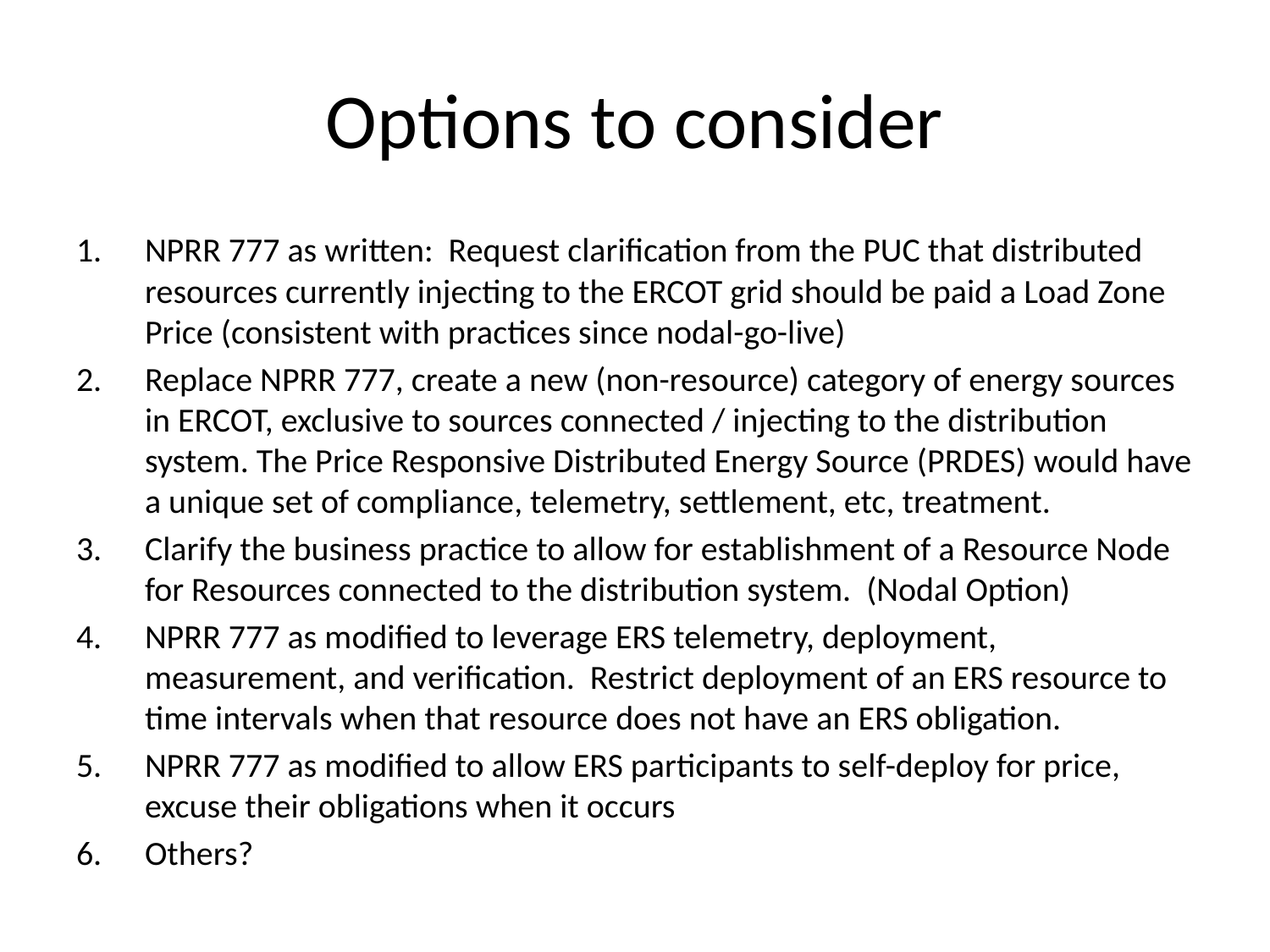

# Options to consider
NPRR 777 as written:  Request clarification from the PUC that distributed resources currently injecting to the ERCOT grid should be paid a Load Zone Price (consistent with practices since nodal-go-live)
Replace NPRR 777, create a new (non-resource) category of energy sources in ERCOT, exclusive to sources connected / injecting to the distribution system. The Price Responsive Distributed Energy Source (PRDES) would have a unique set of compliance, telemetry, settlement, etc, treatment.
Clarify the business practice to allow for establishment of a Resource Node for Resources connected to the distribution system.  (Nodal Option)
NPRR 777 as modified to leverage ERS telemetry, deployment, measurement, and verification.  Restrict deployment of an ERS resource to time intervals when that resource does not have an ERS obligation.
NPRR 777 as modified to allow ERS participants to self-deploy for price, excuse their obligations when it occurs
Others?